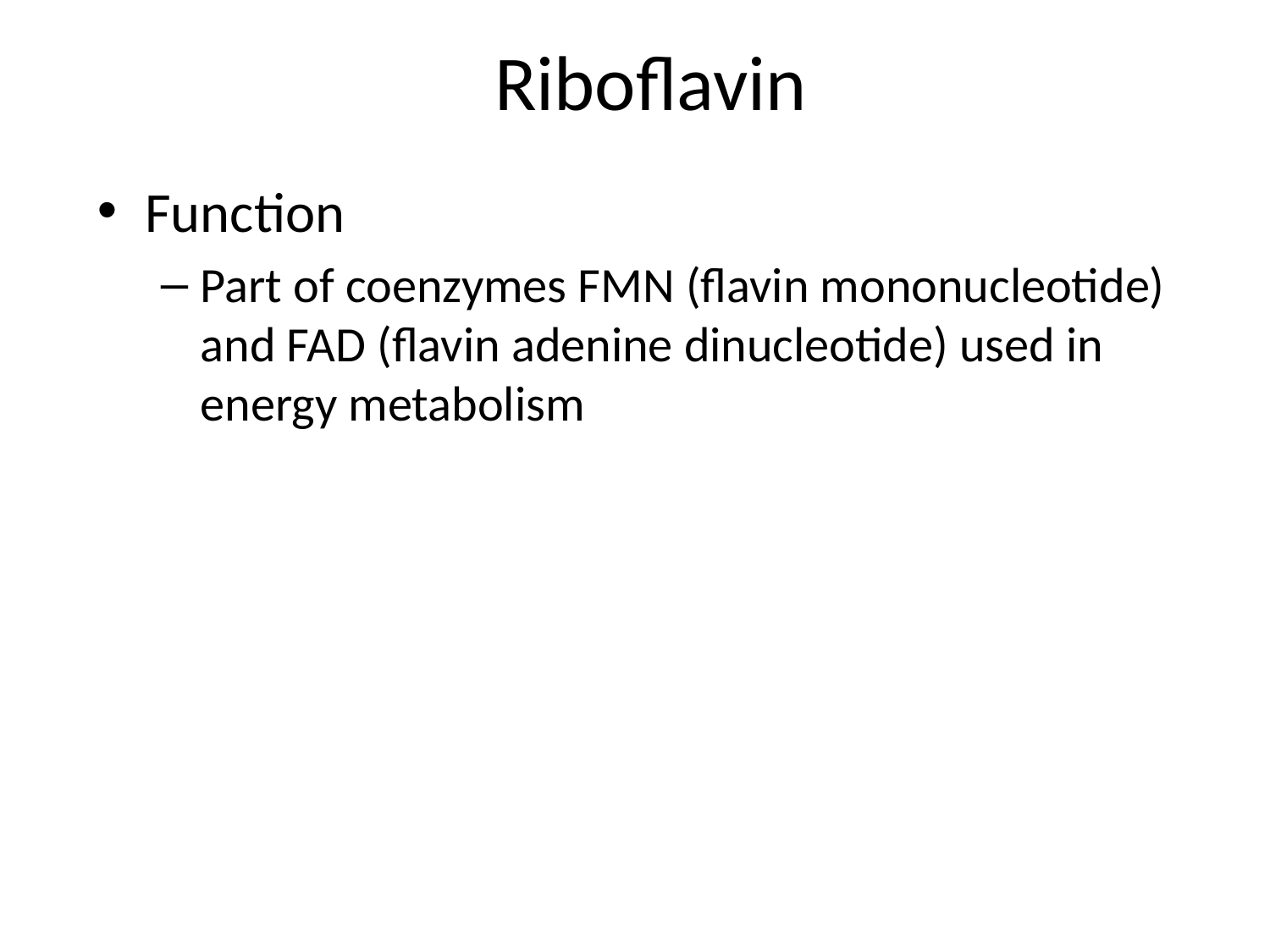

# Riboflavin
Function
Part of coenzymes FMN (flavin mononucleotide) and FAD (flavin adenine dinucleotide) used in energy metabolism